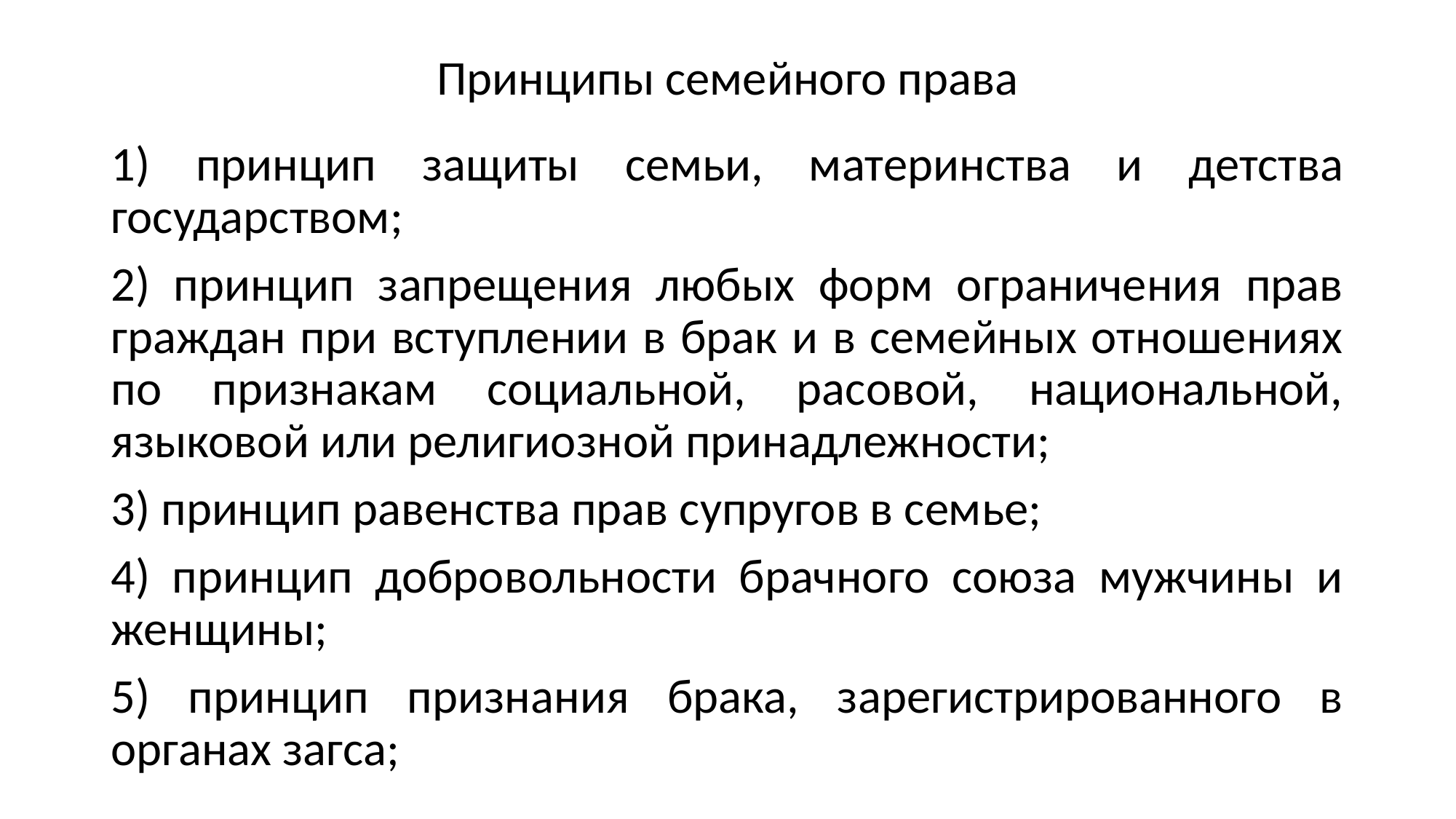

# Принципы семейного права
1) принцип защиты семьи, материнства и детства государством;
2) принцип запрещения любых форм ограничения прав граждан при вступлении в брак и в семейных отношениях по признакам социальной, расовой, национальной, языковой или религиозной принадлежности;
3) принцип равенства прав супругов в семье;
4) принцип добровольности брачного союза мужчины и женщины;
5) принцип признания брака, зарегистрированного в органах загса;